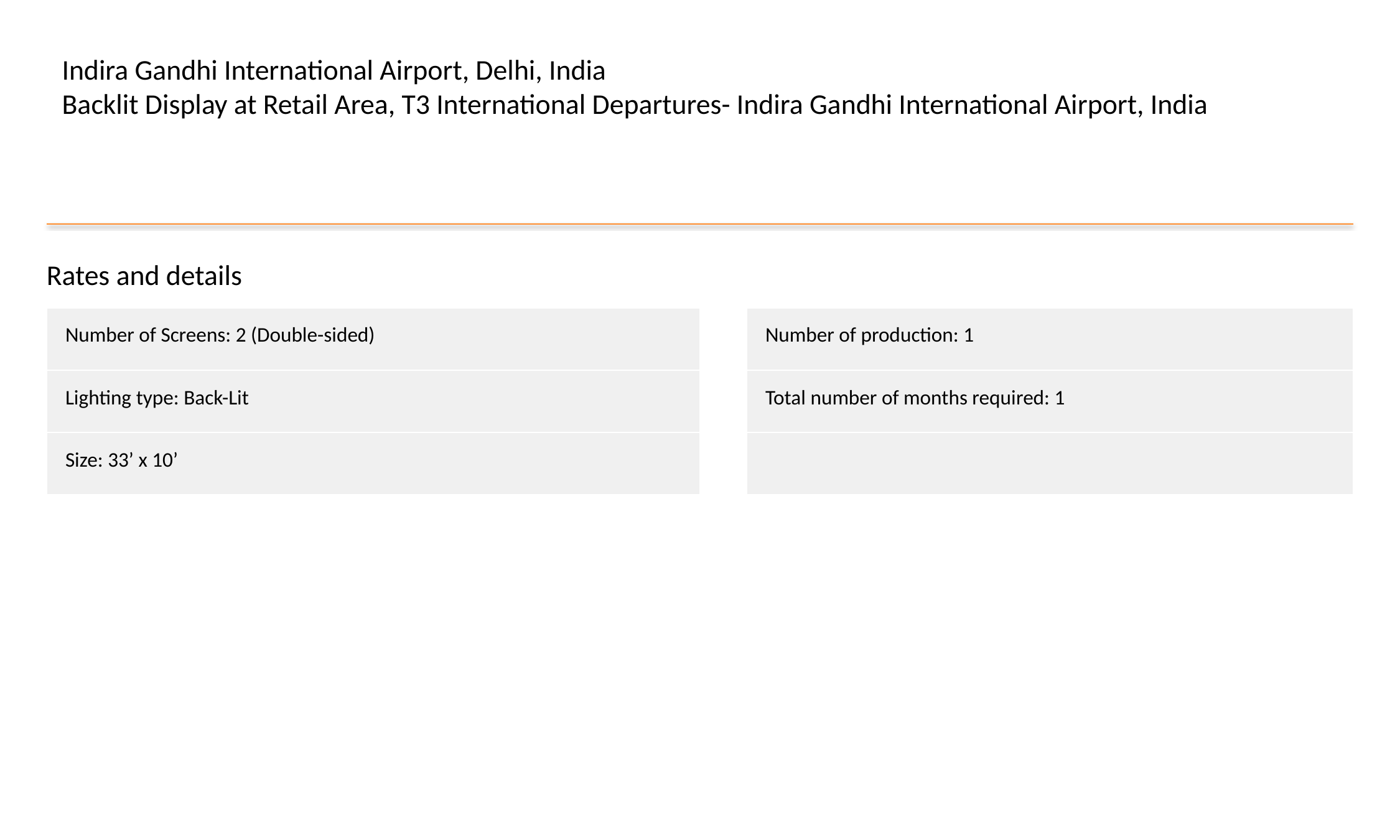

Indira Gandhi International Airport, Delhi, India
Backlit Display at Retail Area, T3 International Departures- Indira Gandhi International Airport, India

Rates and details
| Number of Screens: 2 (Double-sided) |
| --- |
| Lighting type: Back-Lit |
| Size: 33’ x 10’ |
| Number of production: 1 |
| --- |
| Total number of months required: 1 |
|  |
#